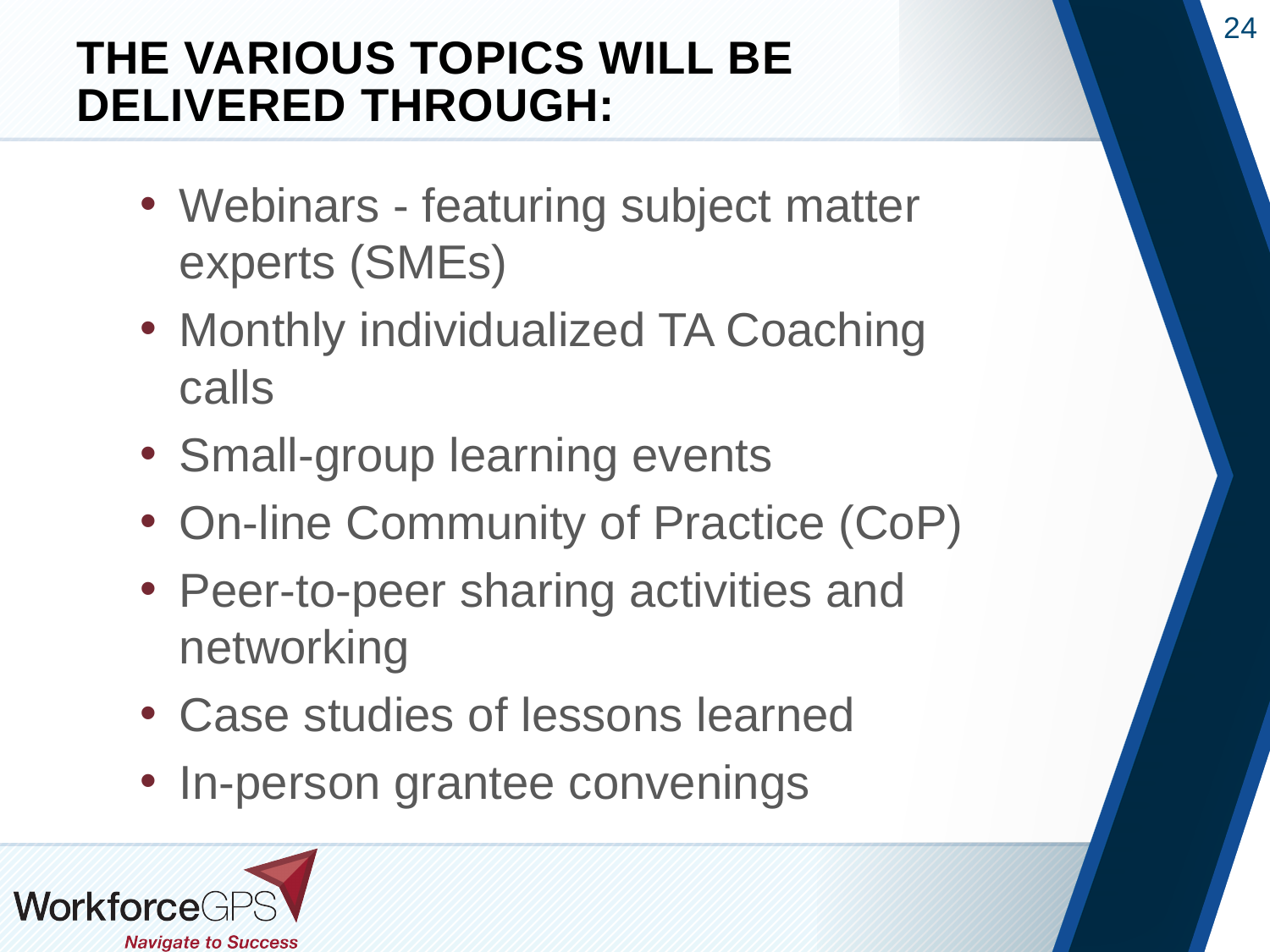

# The various topics will be delivered through:
Webinars - featuring subject matter experts (SMEs)
Monthly individualized TA Coaching calls
Small-group learning events
On-line Community of Practice (CoP)
Peer-to-peer sharing activities and networking
Case studies of lessons learned
In-person grantee convenings